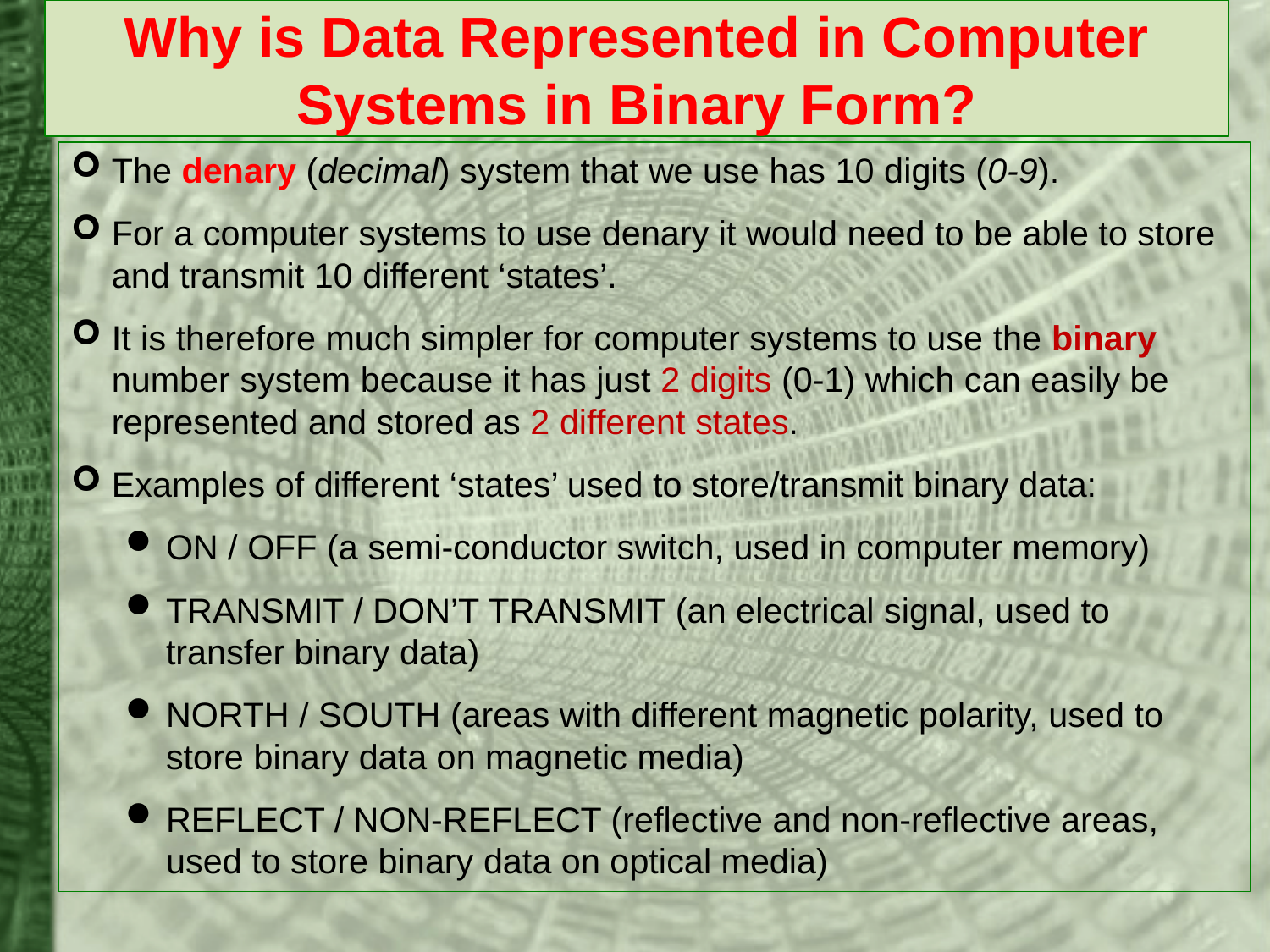

# Why is Data Represented in Computer Systems in Binary Form?
The denary (decimal) system that we use has 10 digits (0-9).
For a computer systems to use denary it would need to be able to store and transmit 10 different ‘states’.
It is therefore much simpler for computer systems to use the binary number system because it has just 2 digits (0-1) which can easily be represented and stored as 2 different states.
Examples of different ‘states’ used to store/transmit binary data:
ON / OFF (a semi-conductor switch, used in computer memory)
TRANSMIT / DON’T TRANSMIT (an electrical signal, used to transfer binary data)
NORTH / SOUTH (areas with different magnetic polarity, used to store binary data on magnetic media)
REFLECT / NON-REFLECT (reflective and non-reflective areas, used to store binary data on optical media)